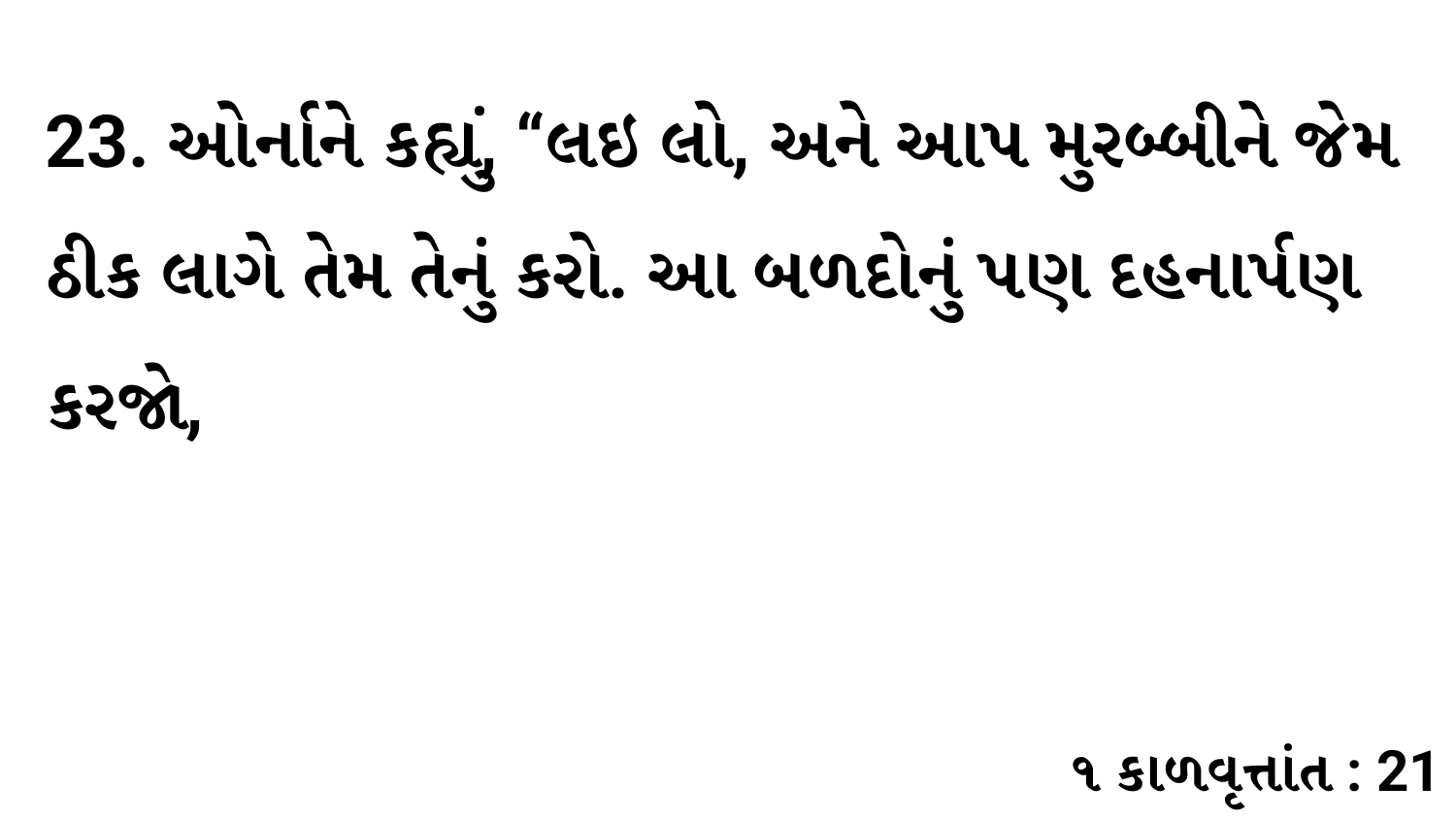

23. ઓર્નાને કહ્યું, “લઇ લો, અને આપ મુરબ્બીને જેમ ઠીક લાગે તેમ તેનું કરો. આ બળદોનું પણ દહનાર્પણ કરજો,
૧ કાળવૃત્તાંત : 21